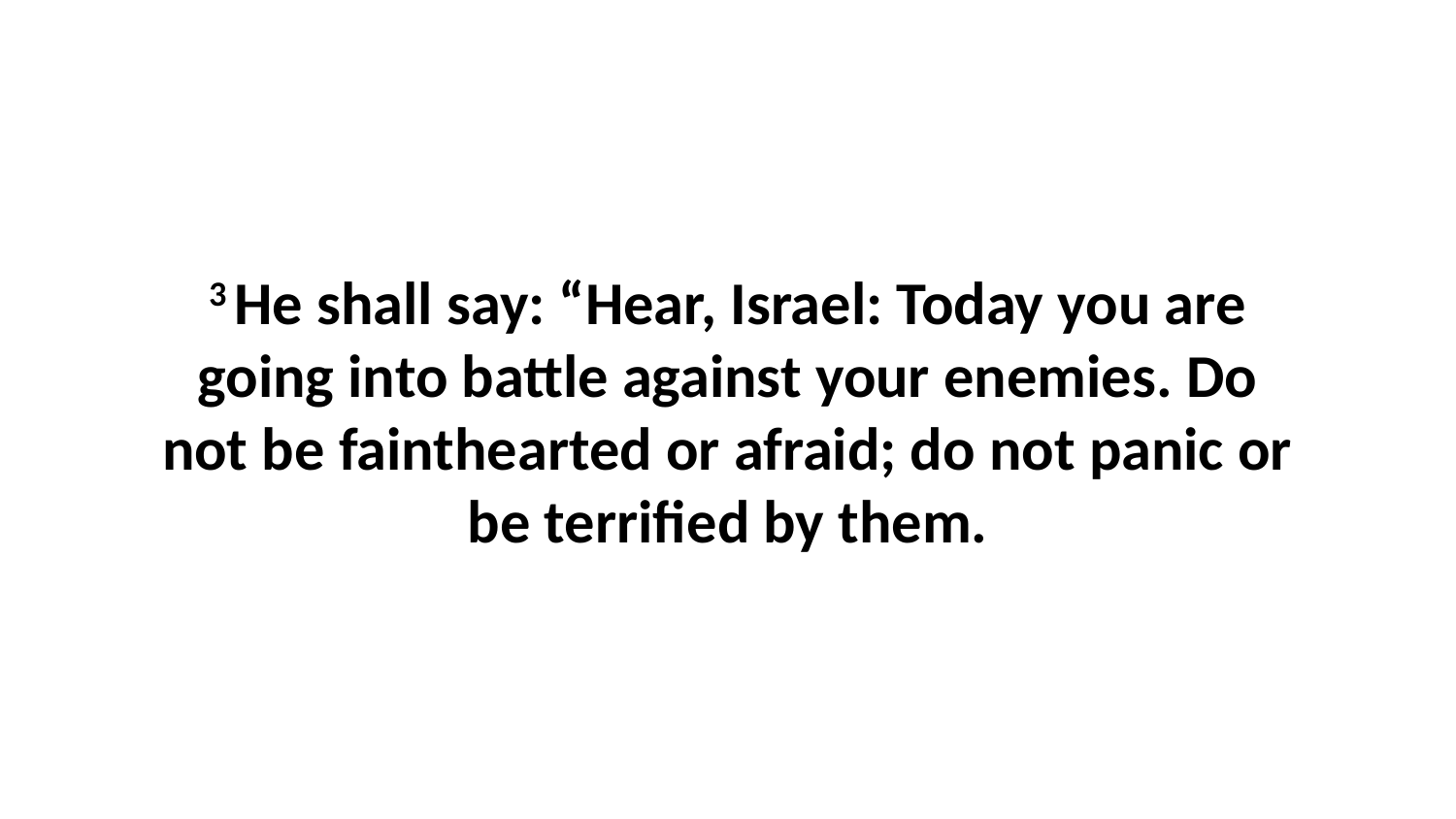

3 He shall say: “Hear, Israel: Today you are going into battle against your enemies. Do not be fainthearted or afraid; do not panic or be terrified by them.